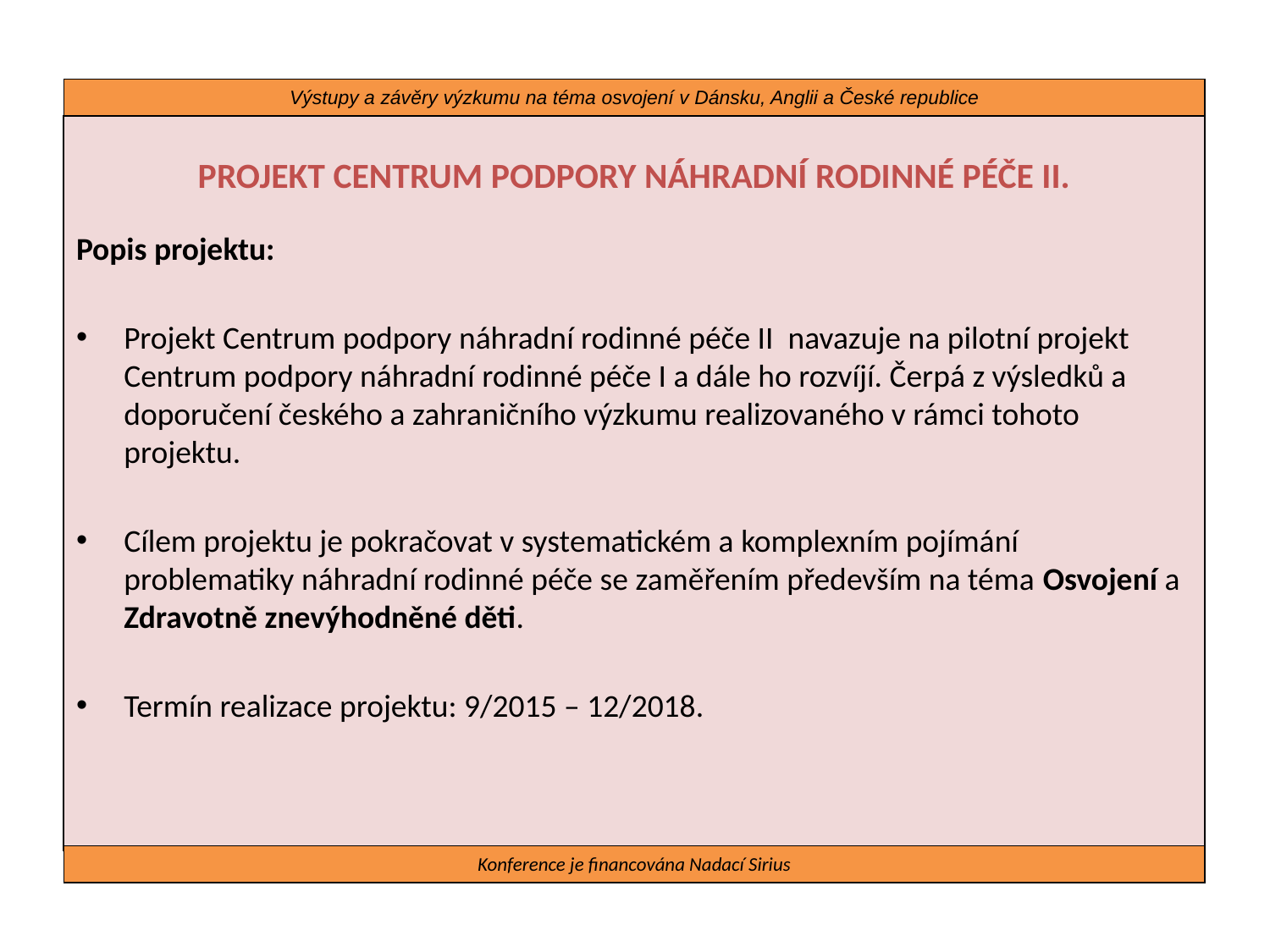

Výstupy a závěry výzkumu na téma osvojení v Dánsku, Anglii a České republice

PROJEKT CENTRUM PODPORY NÁHRADNÍ RODINNÉ PÉČE II.

Popis projektu:

Projekt Centrum podpory náhradní rodinné péče II  navazuje na pilotní projekt Centrum podpory náhradní rodinné péče I a dále ho rozvíjí. Čerpá z výsledků a doporučení českého a zahraničního výzkumu realizovaného v rámci tohoto projektu.

Cílem projektu je pokračovat v systematickém a komplexním pojímání problematiky náhradní rodinné péče se zaměřením především na téma Osvojení a Zdravotně znevýhodněné děti.

Termín realizace projektu: 9/2015 – 12/2018.

Konference je financována Nadací Sirius